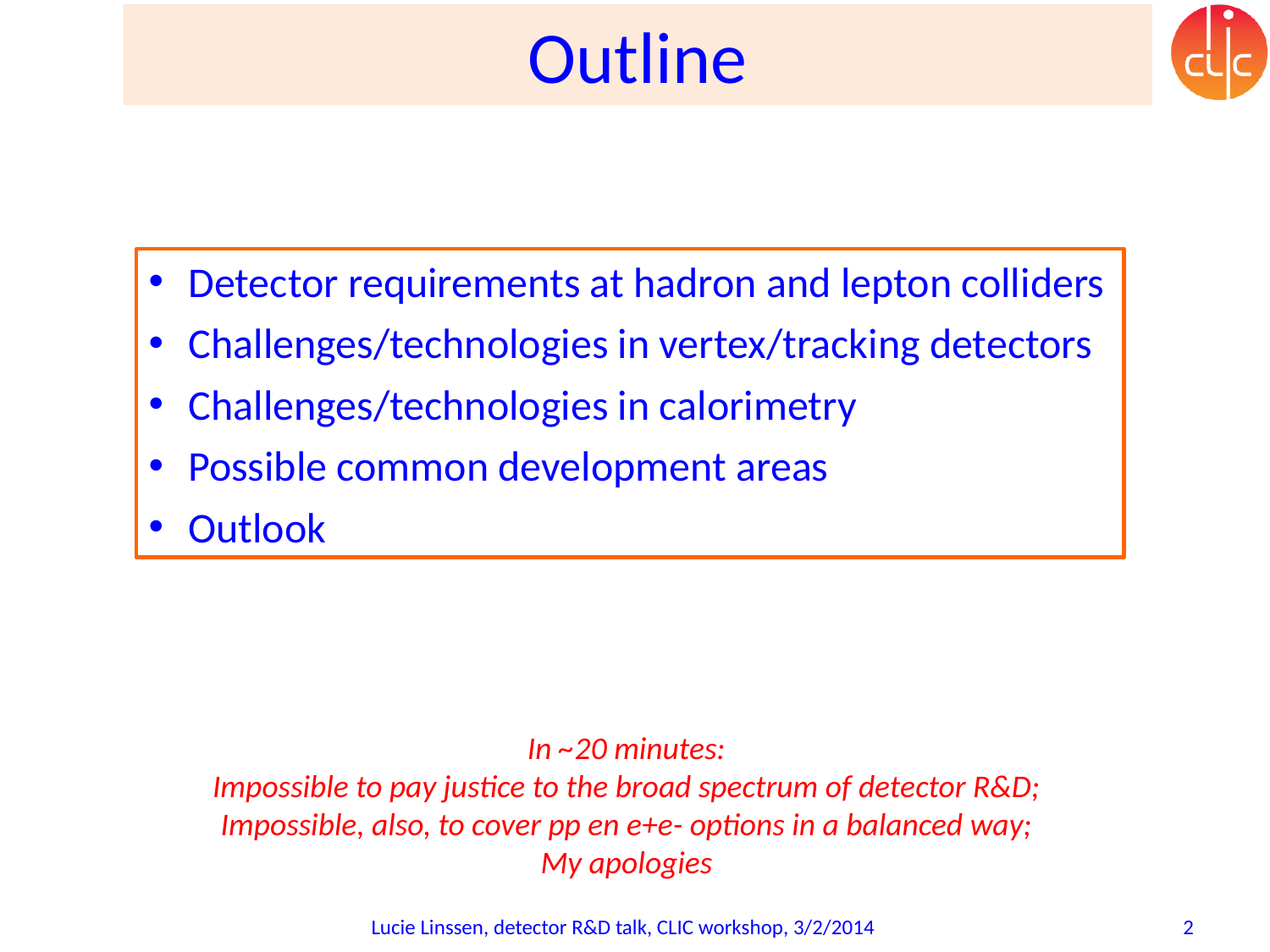

# Outline
Detector requirements at hadron and lepton colliders
Challenges/technologies in vertex/tracking detectors
Challenges/technologies in calorimetry
Possible common development areas
Outlook
In ~20 minutes:
Impossible to pay justice to the broad spectrum of detector R&D;
Impossible, also, to cover pp en e+e- options in a balanced way;
My apologies
Lucie Linssen, detector R&D talk, CLIC workshop, 3/2/2014
2